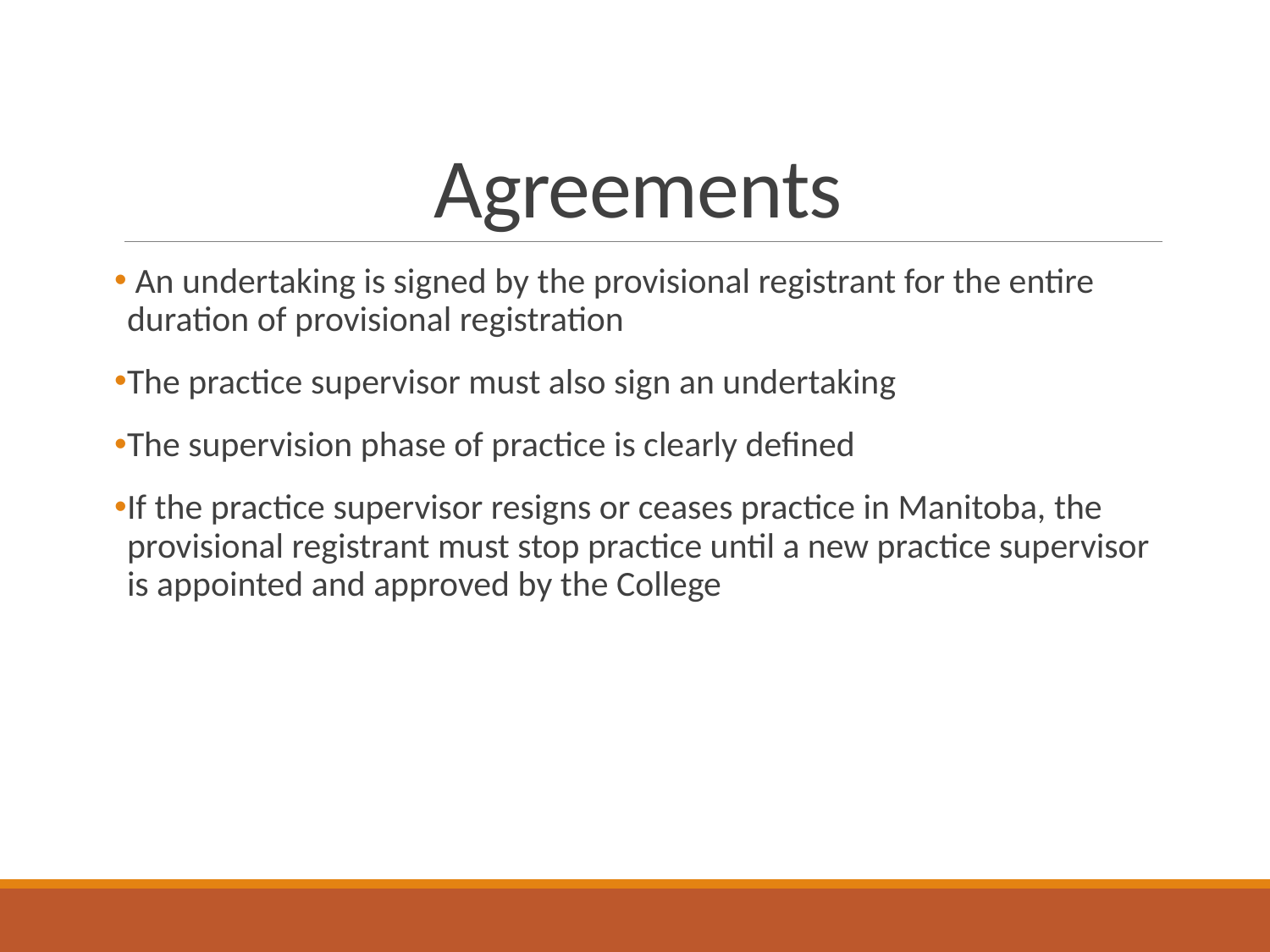

# Agreements
 An undertaking is signed by the provisional registrant for the entire duration of provisional registration
The practice supervisor must also sign an undertaking
The supervision phase of practice is clearly defined
If the practice supervisor resigns or ceases practice in Manitoba, the provisional registrant must stop practice until a new practice supervisor is appointed and approved by the College